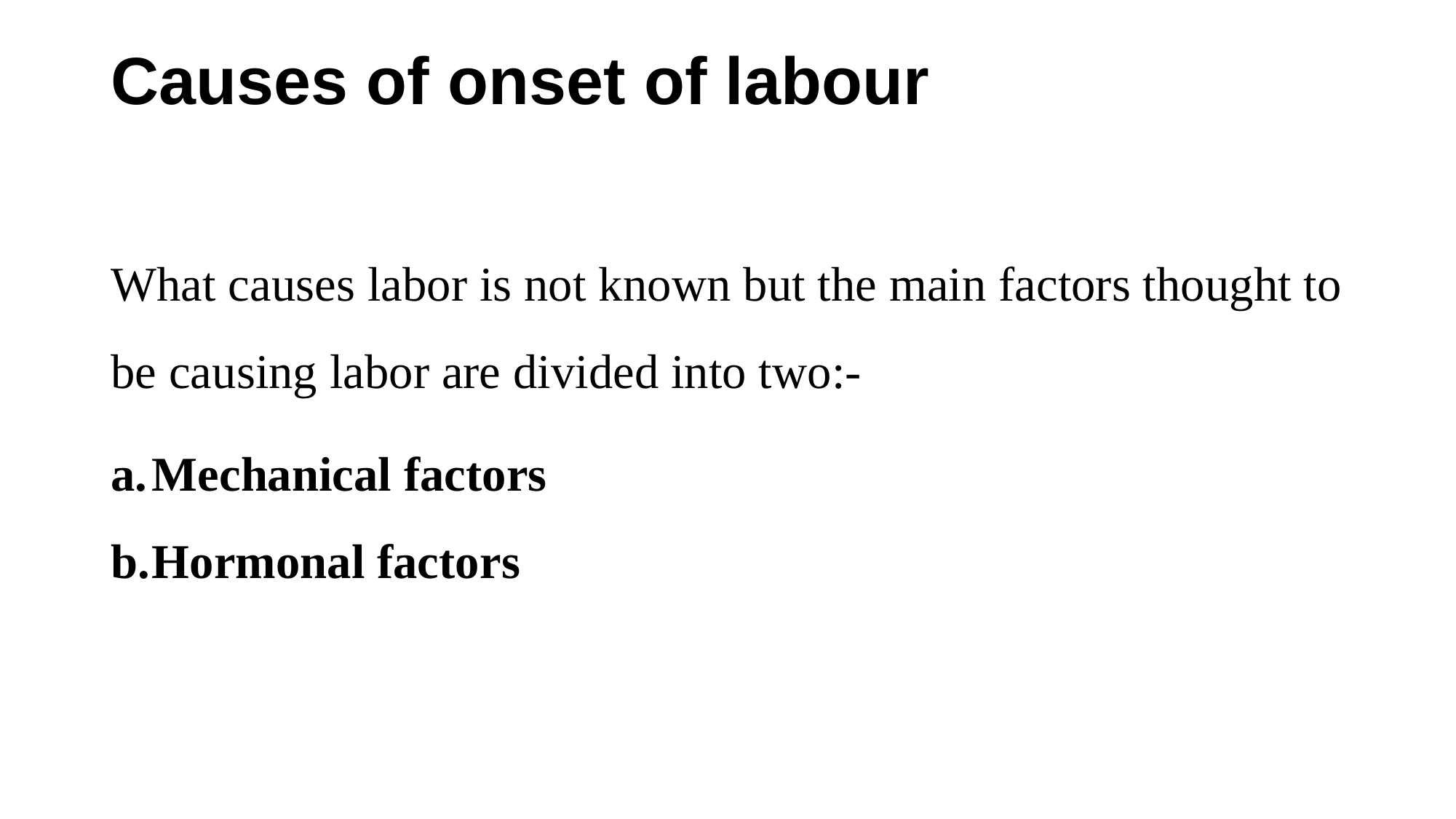

# Causes of onset of labour
What causes labor is not known but the main factors thought to be causing labor are divided into two:-
Mechanical factors
Hormonal factors